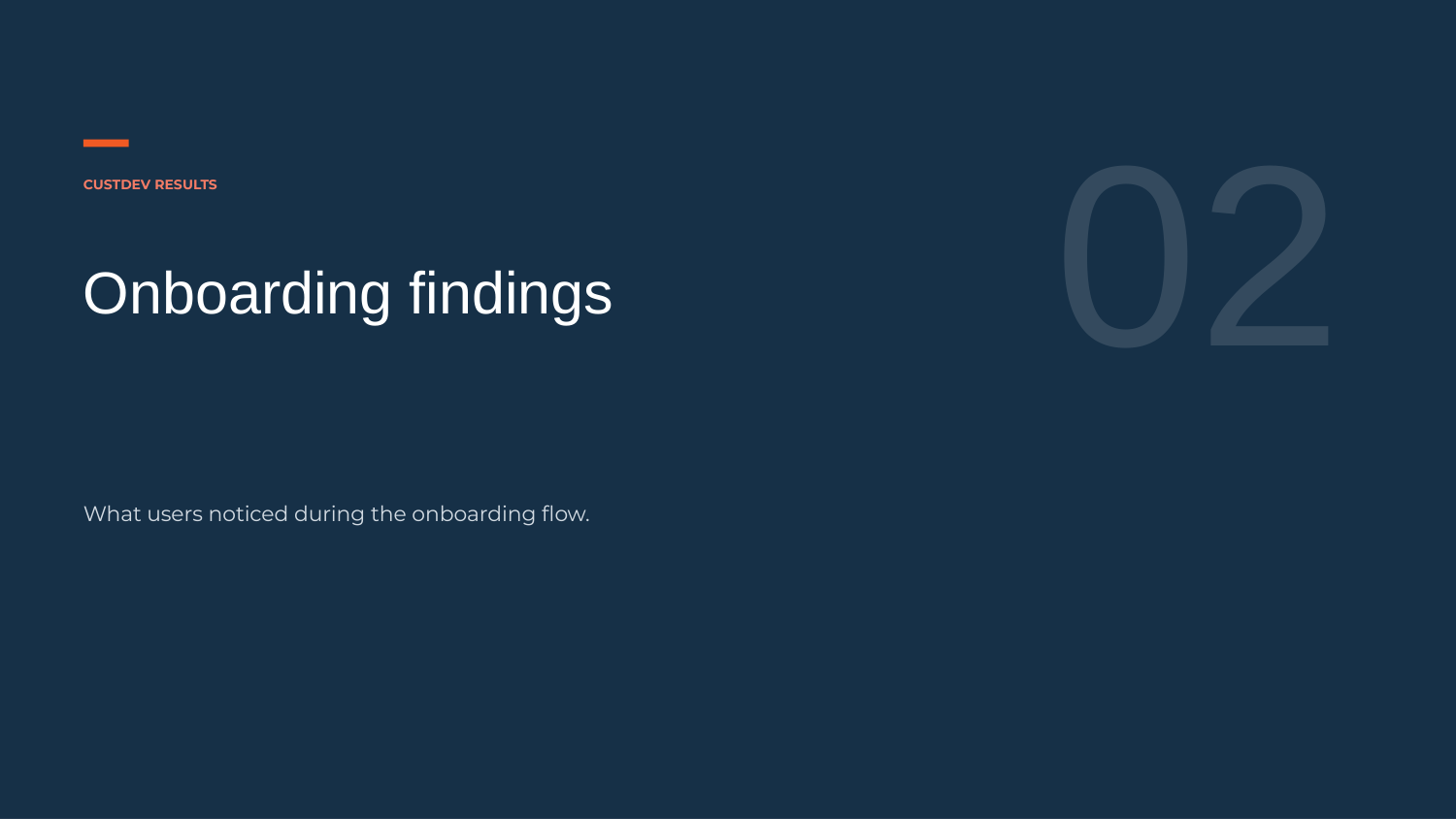

02

CUSTDEV RESULTS
Onboarding findings
What users noticed during the onboarding flow.